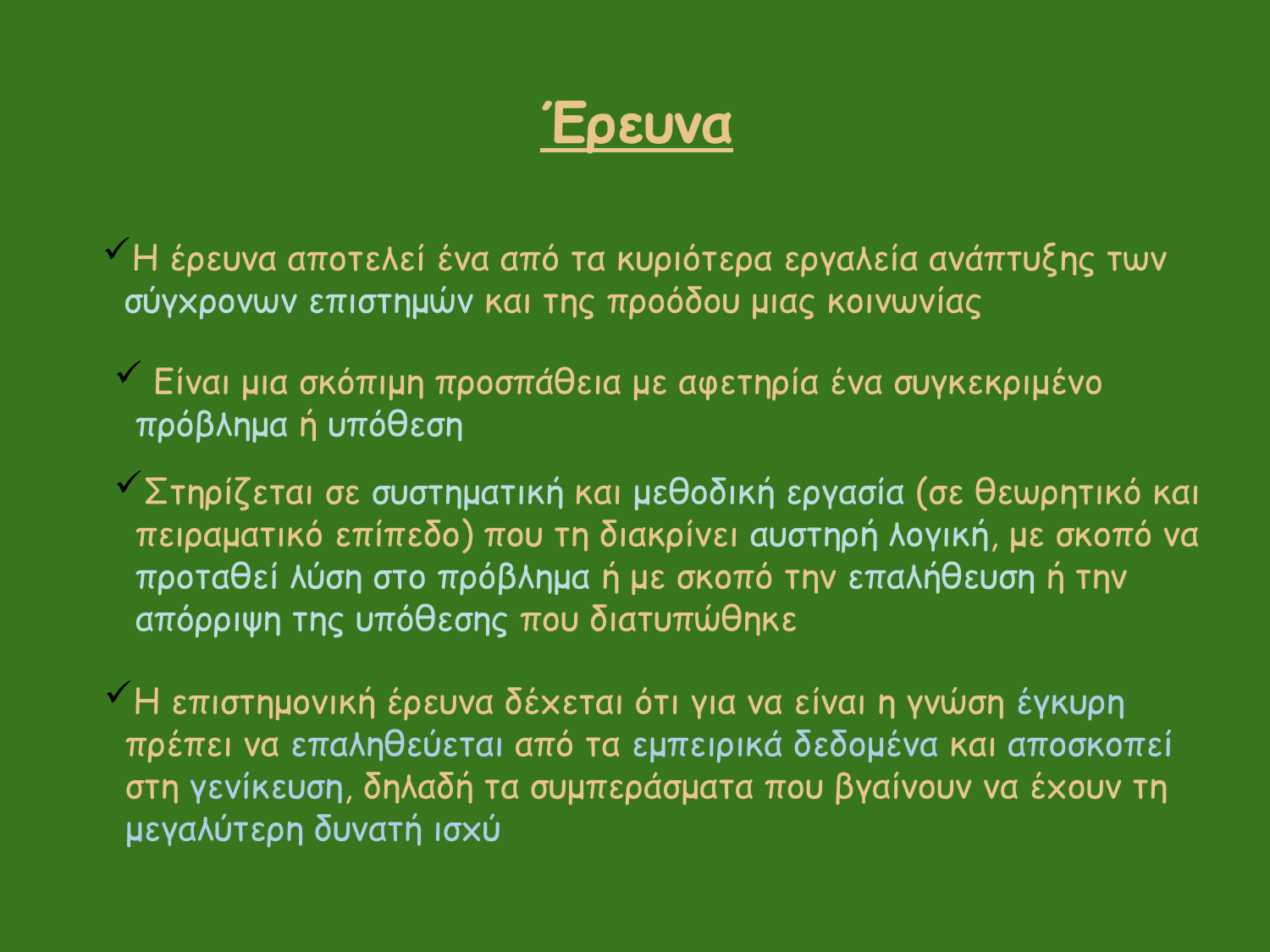

# Έρευνα
Η έρευνα αποτελεί ένα από τα κυριότερα εργαλεία ανάπτυξης των σύγχρονων επιστημών και της προόδου μιας κοινωνίας
 Είναι μια σκόπιμη προσπάθεια με αφετηρία ένα συγκεκριμένο πρόβλημα ή υπόθεση
Στηρίζεται σε συστηματική και μεθοδική εργασία (σε θεωρητικό και πειραματικό επίπεδο) που τη διακρίνει αυστηρή λογική, με σκοπό να προταθεί λύση στο πρόβλημα ή με σκοπό την επαλήθευση ή την απόρριψη της υπόθεσης που διατυπώθηκε
Η επιστημονική έρευνα δέχεται ότι για να είναι η γνώση έγκυρη πρέπει να επαληθεύεται από τα εμπειρικά δεδομένα και αποσκοπεί στη γενίκευση, δηλαδή τα συμπεράσματα που βγαίνουν να έχουν τη μεγαλύτερη δυνατή ισχύ